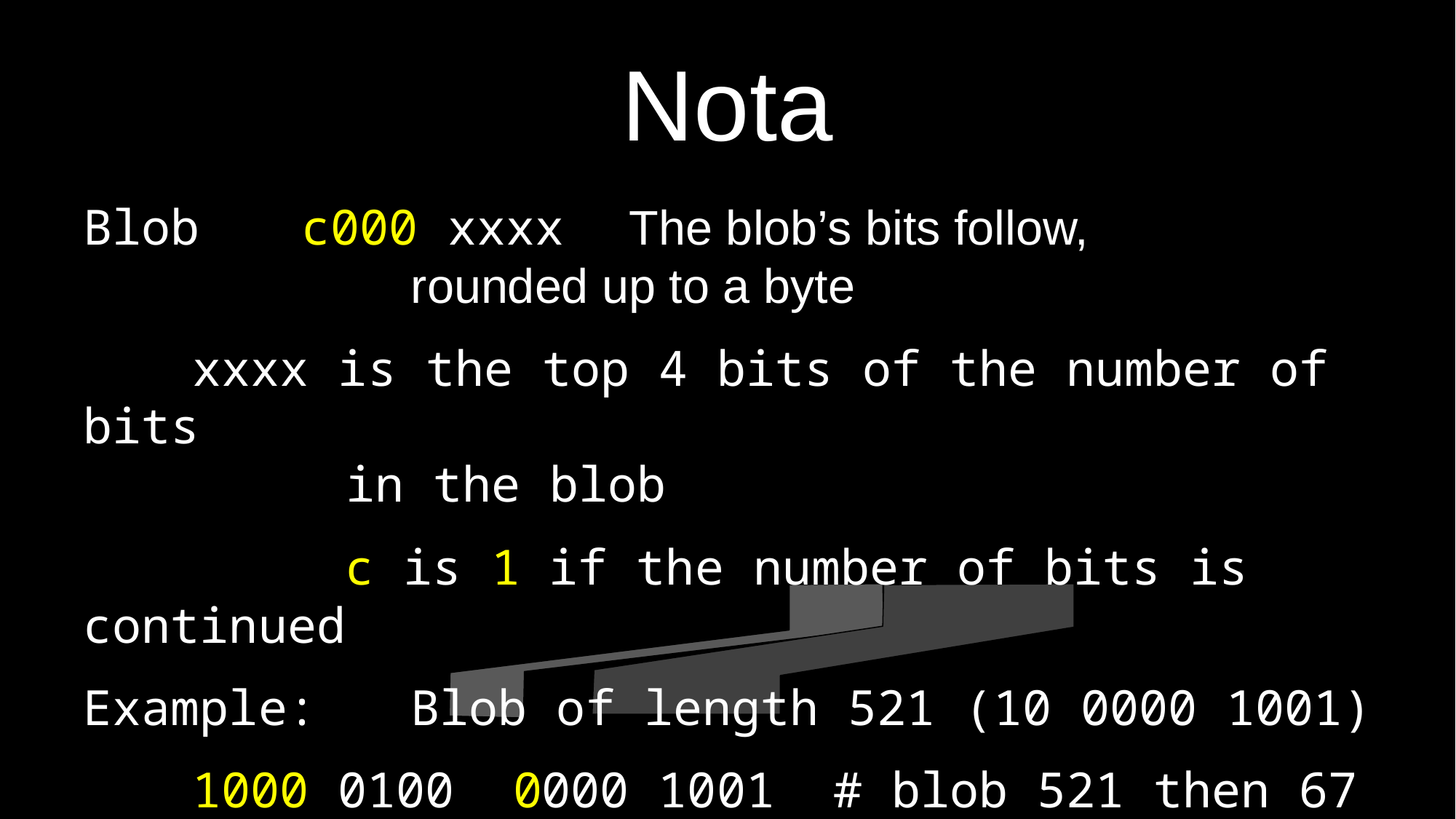

# Nota
Blob	c000 xxxx	The blob’s bits follow,
			rounded up to a byte
	xxxx is the top 4 bits of the number of bits
         in the blob
         c is 1 if the number of bits is continued
Example:	Blob of length 521 (10 0000 1001)
	1000 0100  0000 1001  # blob 521 then 67 bytes